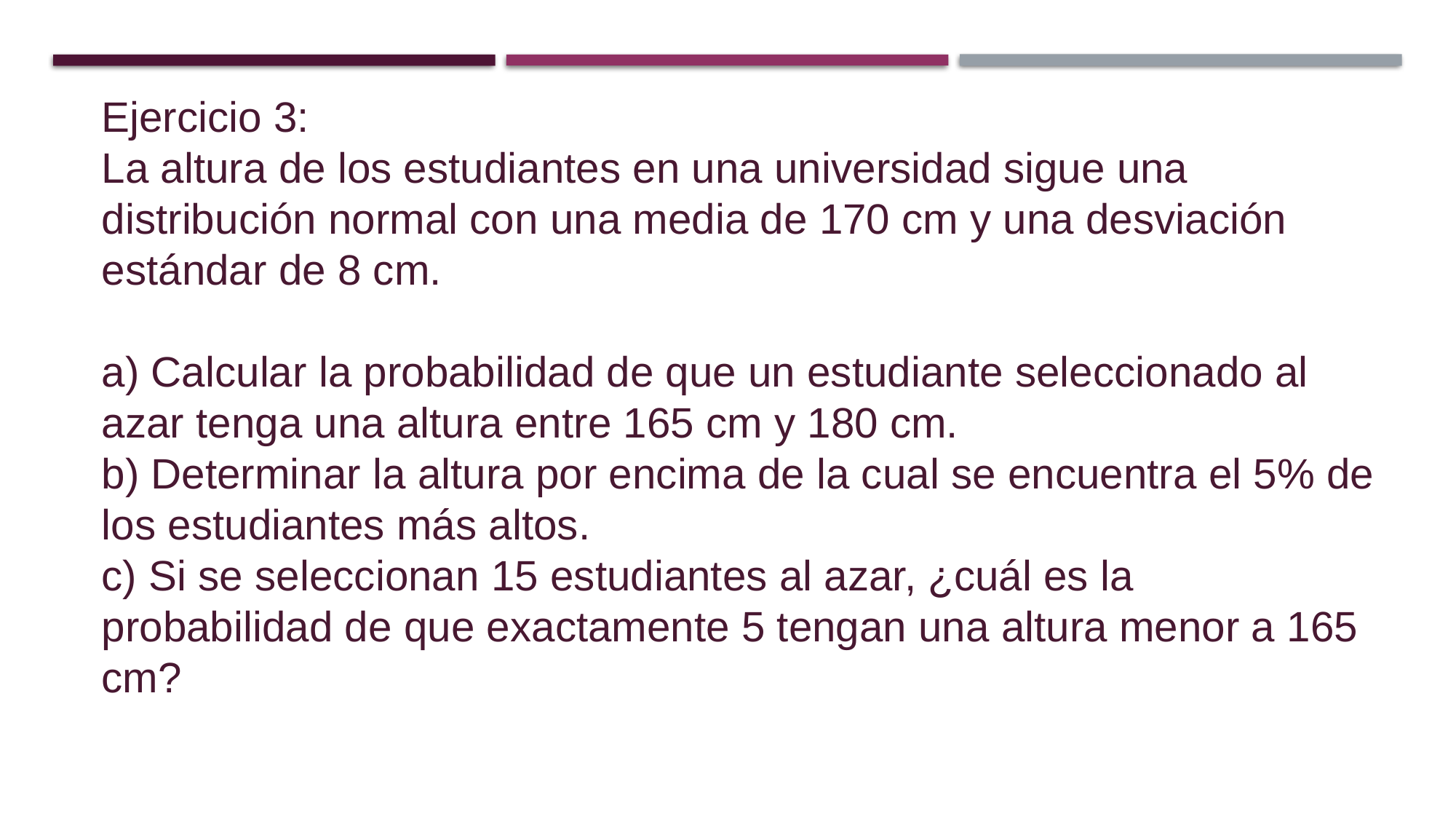

Ejercicio 3:
La altura de los estudiantes en una universidad sigue una distribución normal con una media de 170 cm y una desviación estándar de 8 cm.

a) Calcular la probabilidad de que un estudiante seleccionado al azar tenga una altura entre 165 cm y 180 cm.
b) Determinar la altura por encima de la cual se encuentra el 5% de los estudiantes más altos.
c) Si se seleccionan 15 estudiantes al azar, ¿cuál es la probabilidad de que exactamente 5 tengan una altura menor a 165 cm?